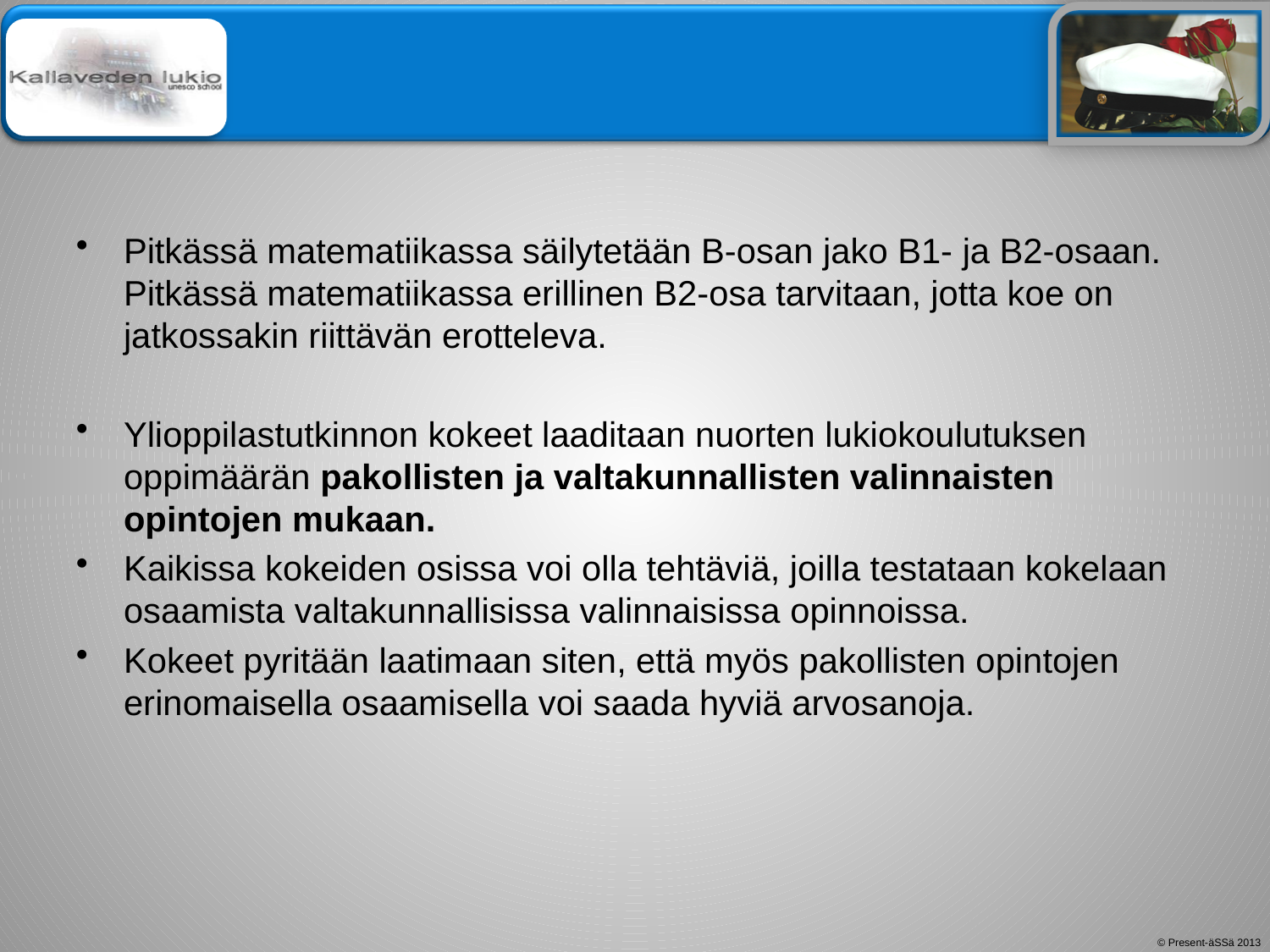

#
Pitkässä matematiikassa säilytetään B-osan jako B1- ja B2-osaan. Pitkässä matematiikassa erillinen B2-osa tarvitaan, jotta koe on jatkossakin riittävän erotteleva.

Ylioppilastutkinnon kokeet laaditaan nuorten lukiokoulutuksen oppimäärän pakollisten ja valtakunnallisten valinnaisten opintojen mukaan.
Kaikissa kokeiden osissa voi olla tehtäviä, joilla testataan kokelaan osaamista valtakunnallisissa valinnaisissa opinnoissa.
Kokeet pyritään laatimaan siten, että myös pakollisten opintojen erinomaisella osaamisella voi saada hyviä arvosanoja.